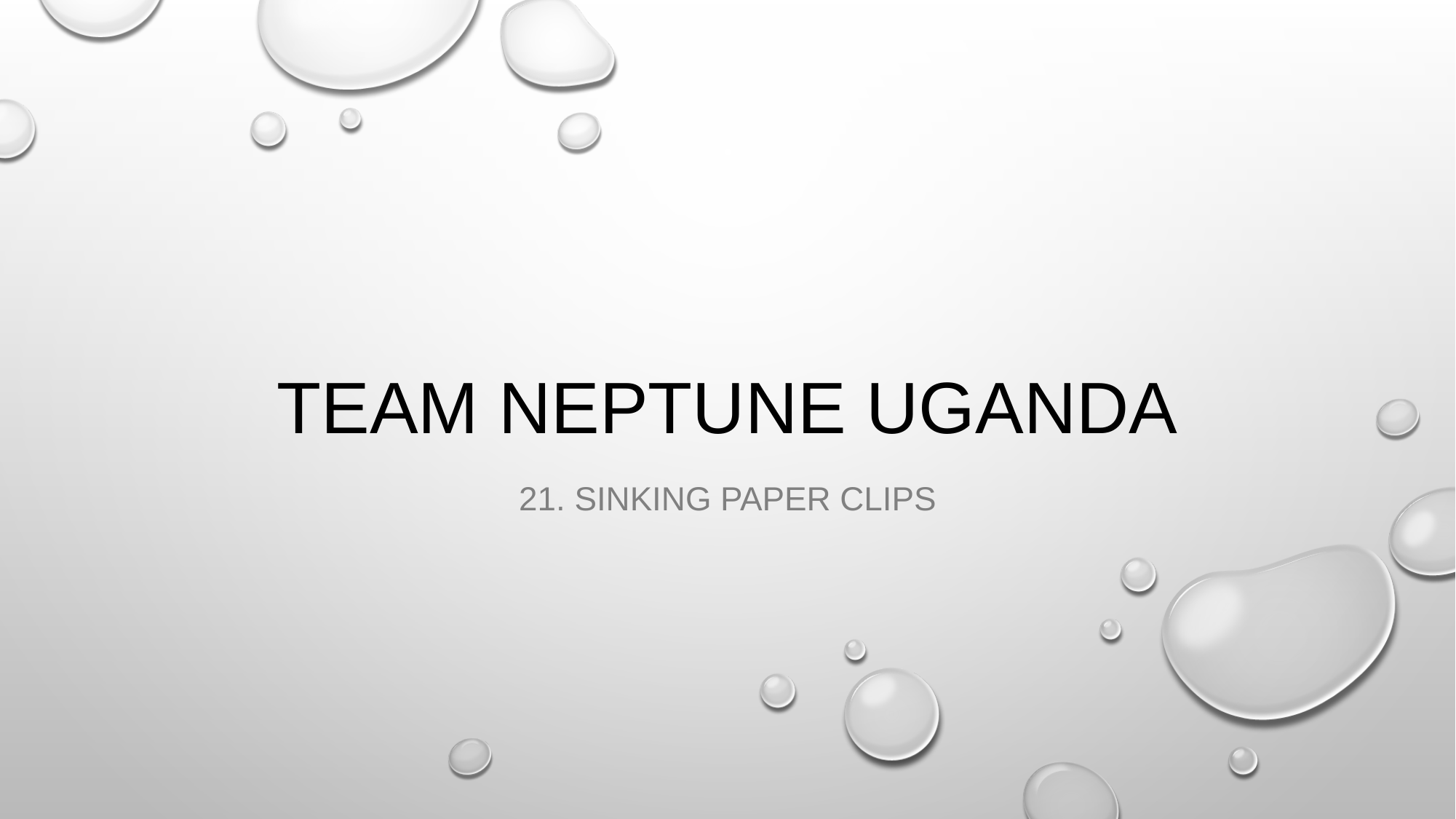

# TEAM NEPTUNE UGANDA
21. SINKING PAPER CLIPS